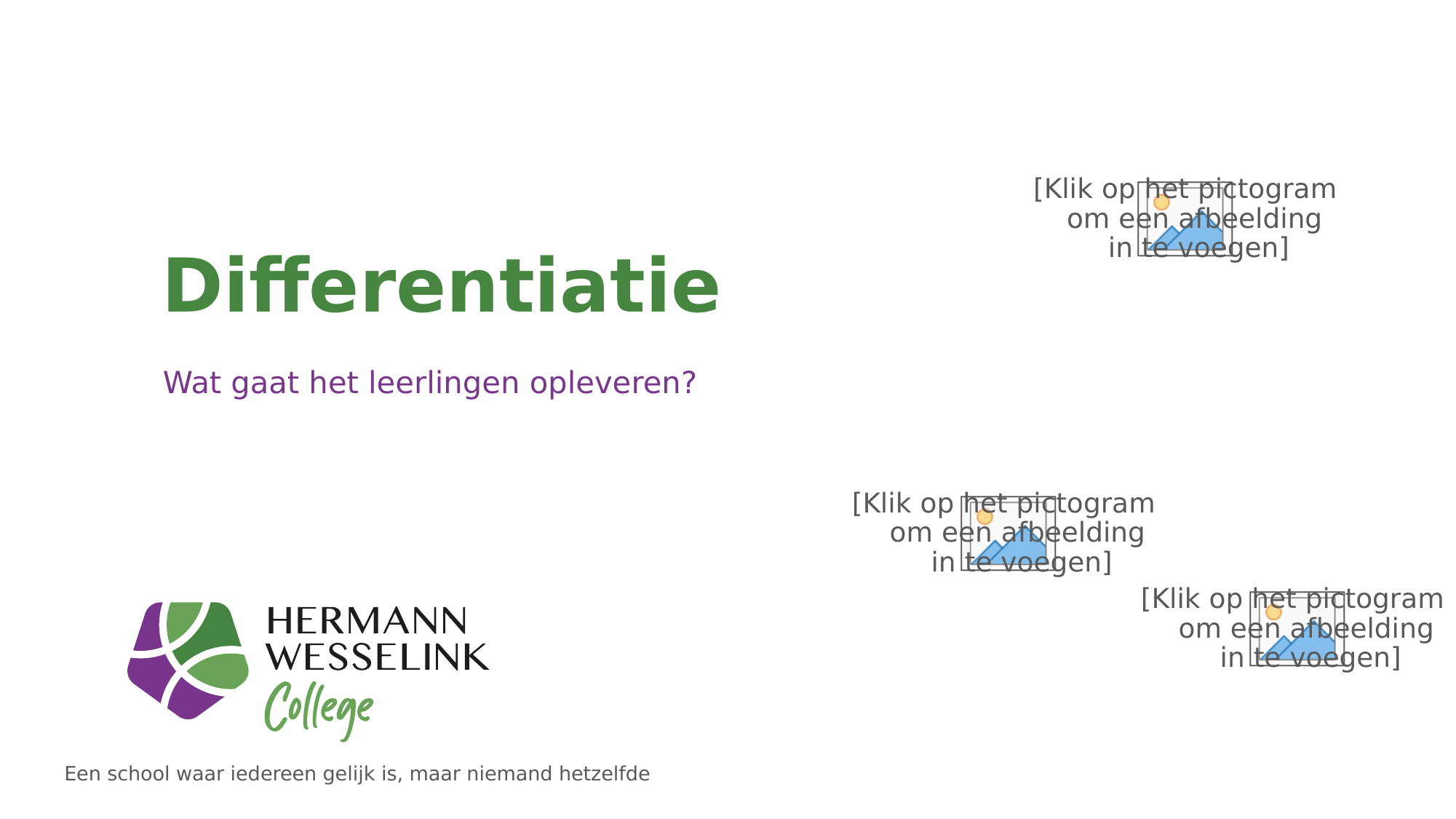

# Differentiatie
Wat gaat het leerlingen opleveren?

Een school waar iedereen gelijk is, maar niemand hetzelfde